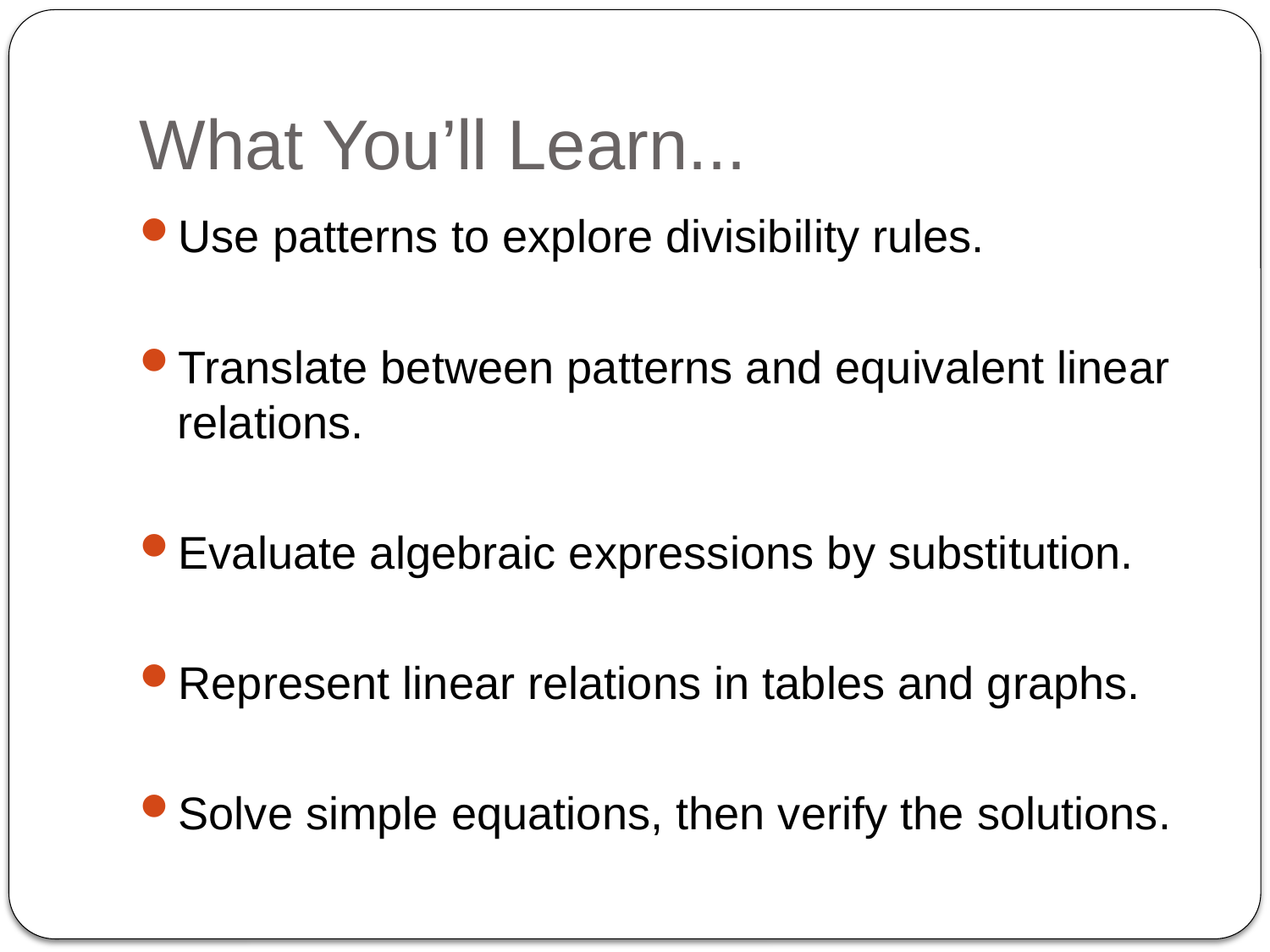

# What You’ll Learn...
Use patterns to explore divisibility rules.

Translate between patterns and equivalent linear relations.

Evaluate algebraic expressions by substitution.

Represent linear relations in tables and graphs.

Solve simple equations, then verify the solutions.